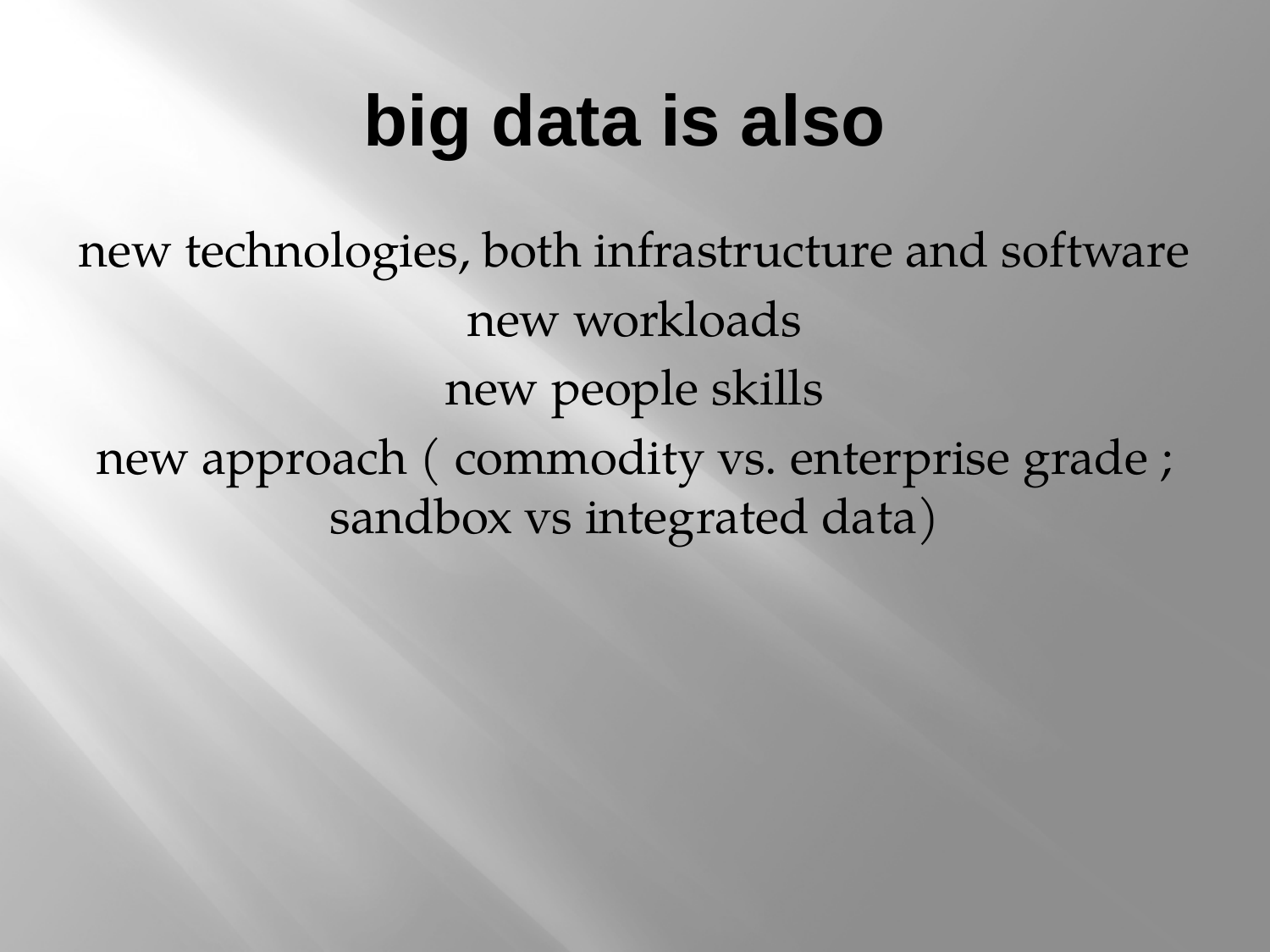

# big data is also
new technologies, both infrastructure and software
new workloads
new people skills
new approach ( commodity vs. enterprise grade ; sandbox vs integrated data)